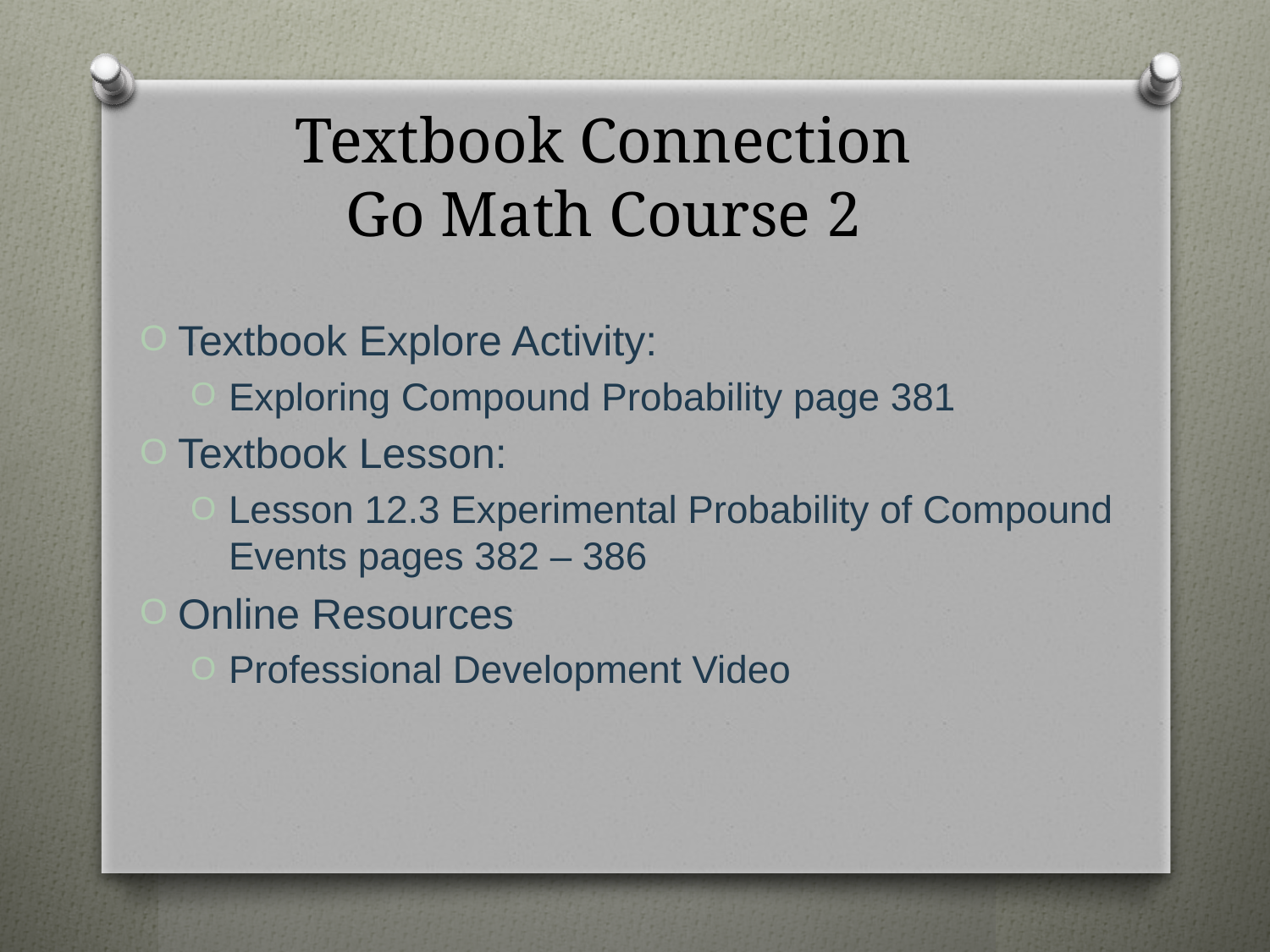

# Textbook Connection Go Math Course 2
Textbook Explore Activity:
Exploring Compound Probability page 381
Textbook Lesson:
Lesson 12.3 Experimental Probability of Compound Events pages 382 – 386
Online Resources
Professional Development Video